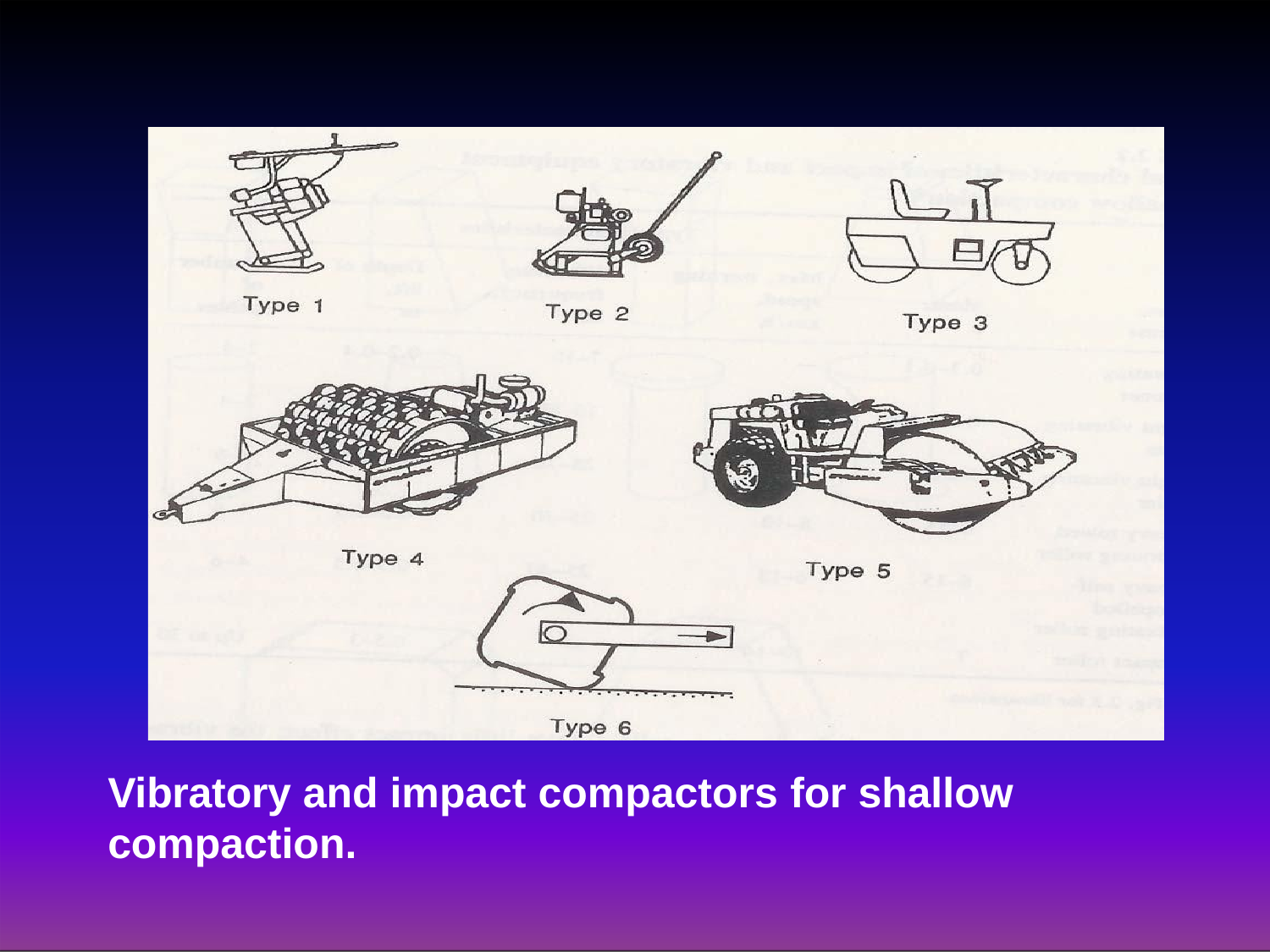

Vibratory and impact compactors for shallow compaction.